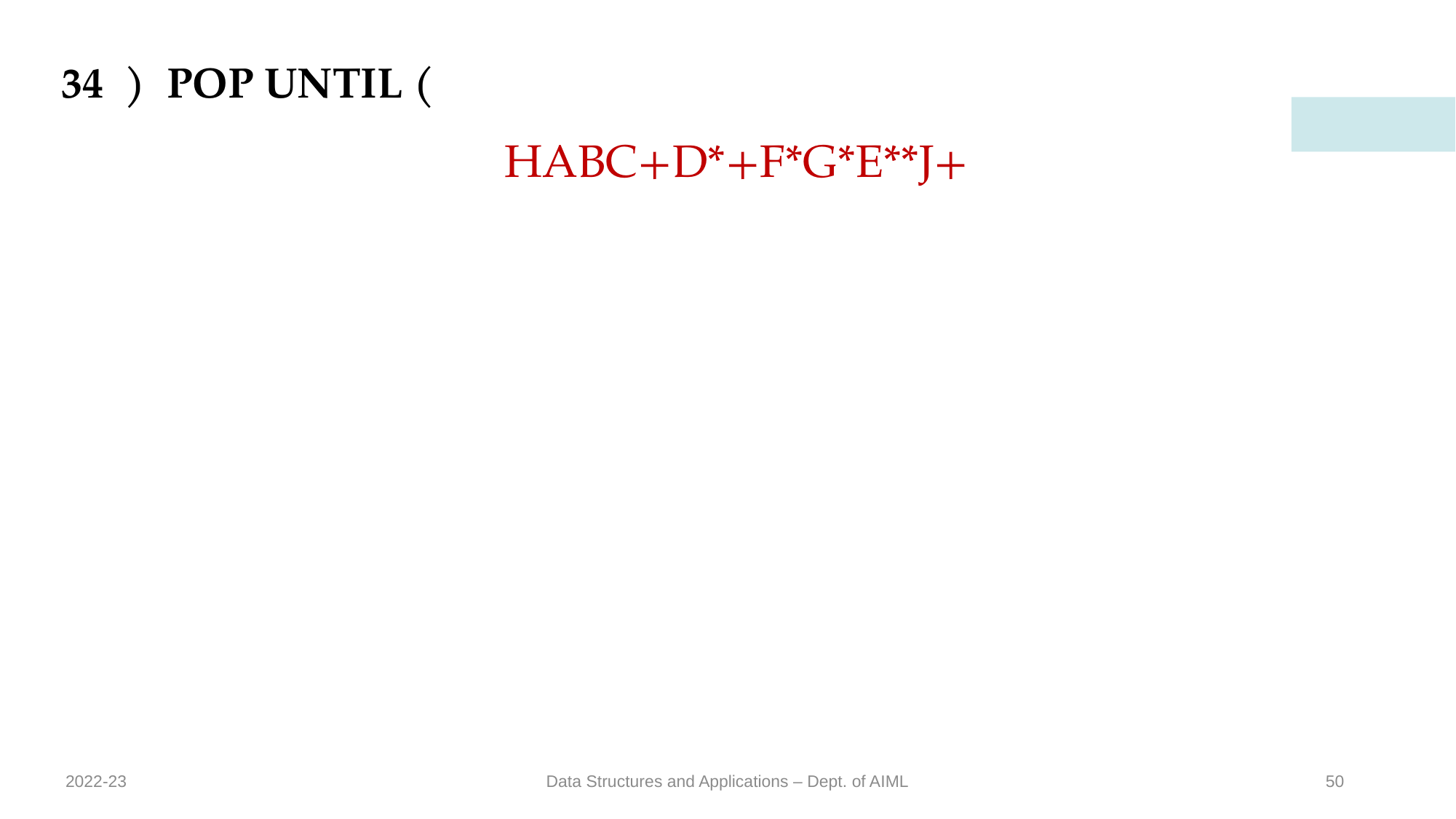

34  )  POP UNTIL (
HABC+D*+F*G*E**J+
2022-23
Data Structures and Applications – Dept. of AIML
50